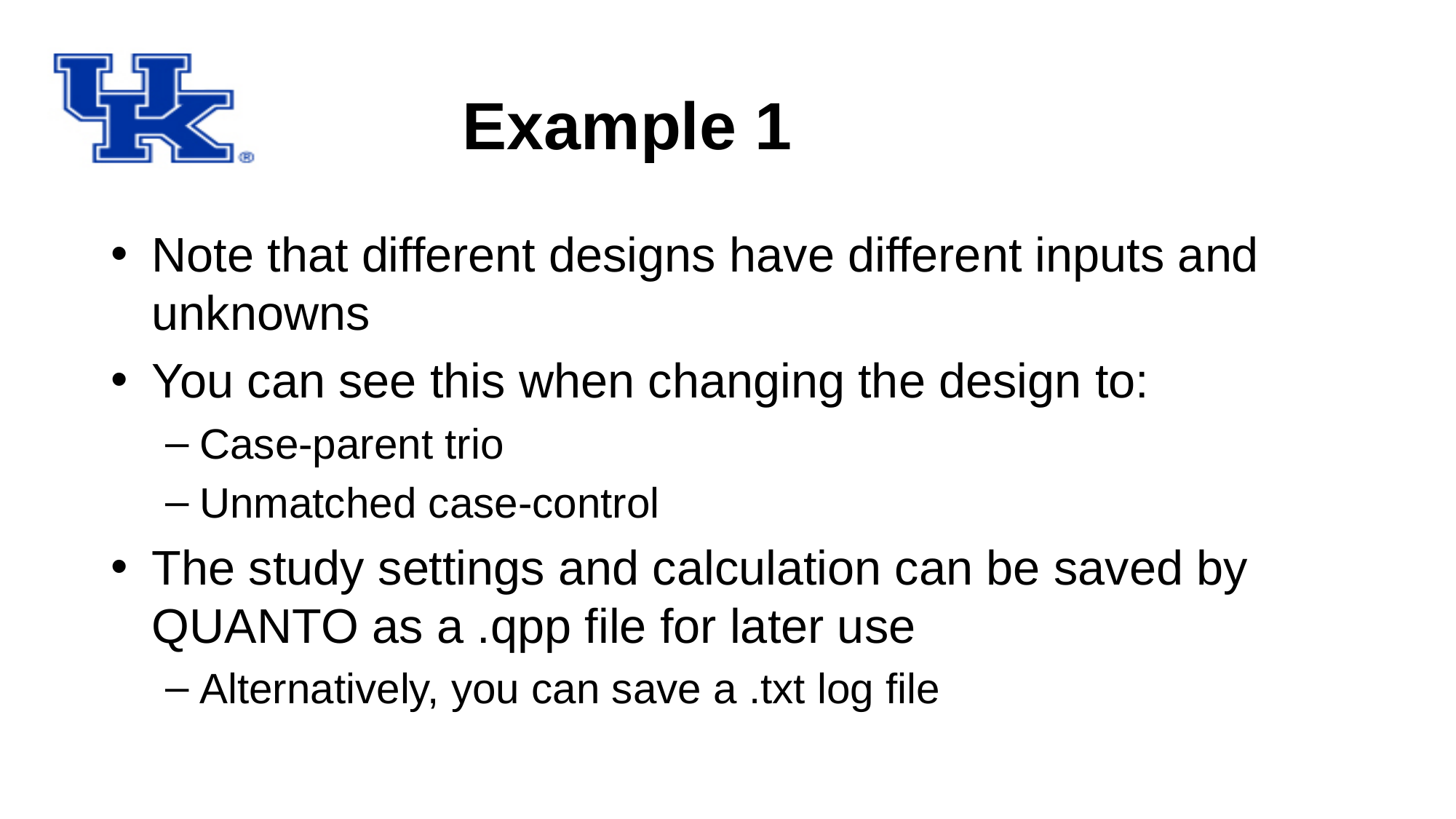

Example 1
Note that different designs have different inputs and unknowns
You can see this when changing the design to:
Case-parent trio
Unmatched case-control
The study settings and calculation can be saved by QUANTO as a .qpp file for later use
Alternatively, you can save a .txt log file